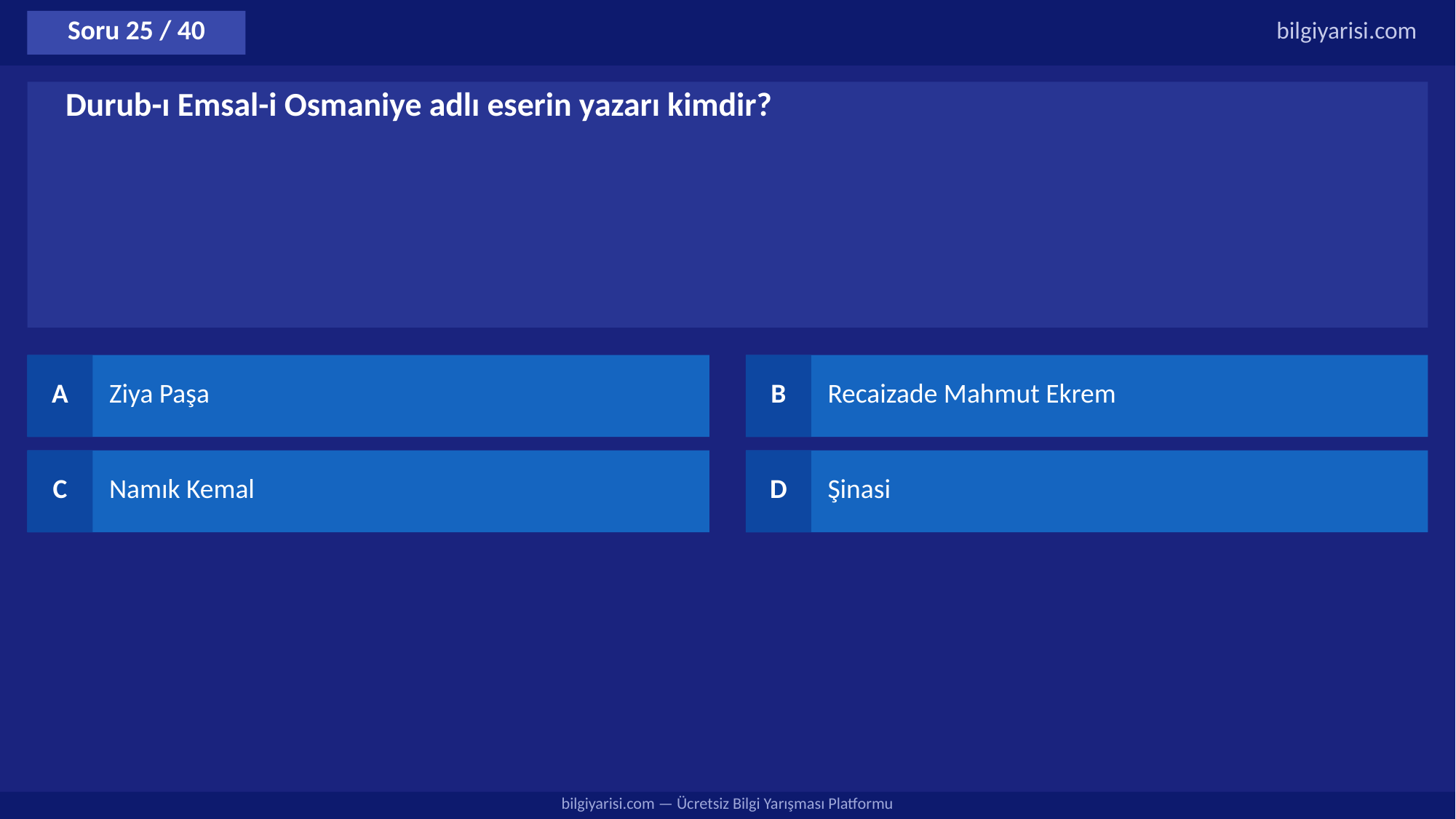

Soru 25 / 40
bilgiyarisi.com

Durub-ı Emsal-i Osmaniye adlı eserin yazarı kimdir?

A
Ziya Paşa

B
Recaizade Mahmut Ekrem

C
Namık Kemal

D
Şinasi
bilgiyarisi.com — Ücretsiz Bilgi Yarışması Platformu